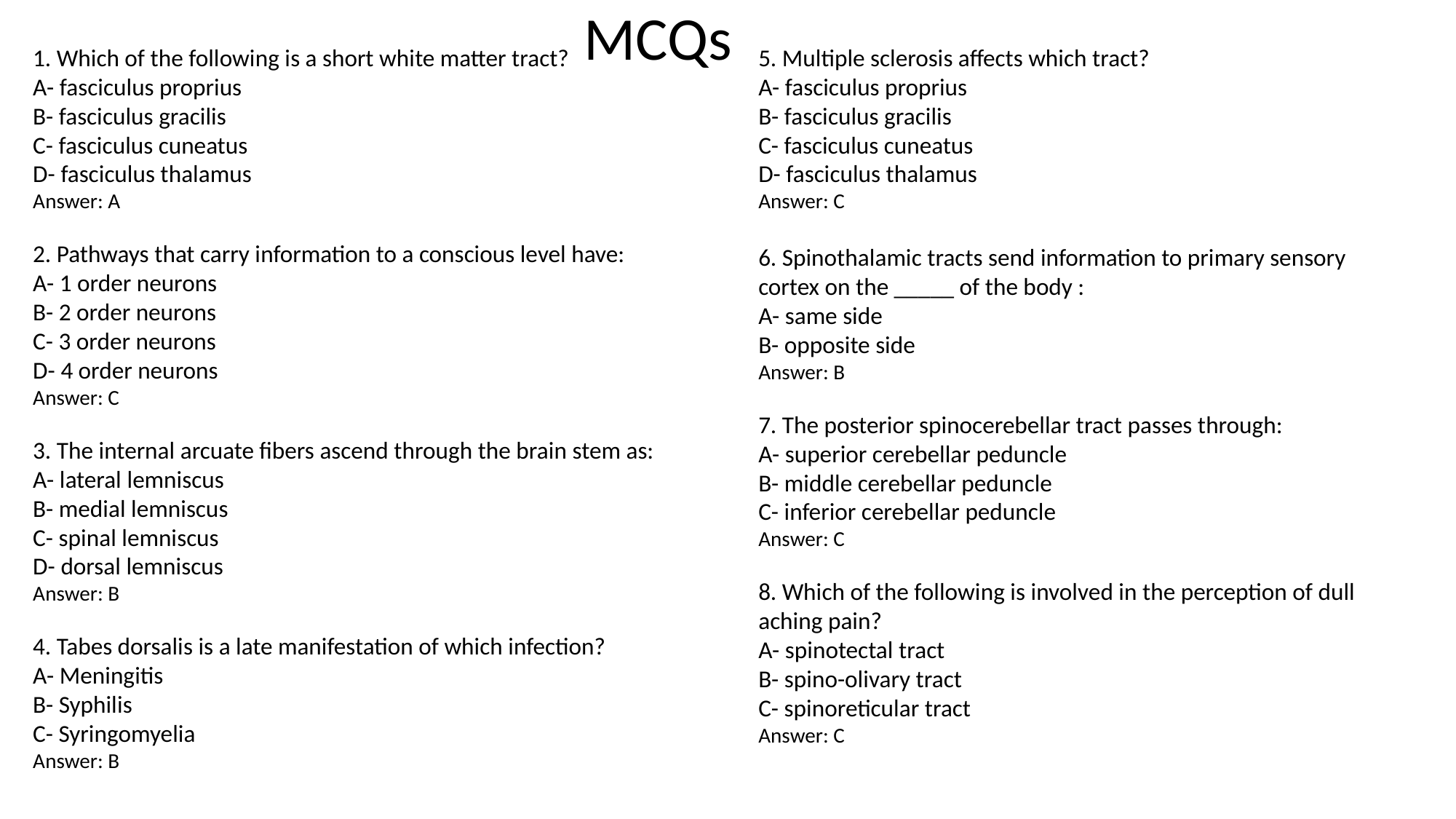

MCQs
1. Which of the following is a short white matter tract?
A- fasciculus proprius
B- fasciculus gracilis
C- fasciculus cuneatus
D- fasciculus thalamus
Answer: A

2. Pathways that carry information to a conscious level have:
A- 1 order neurons
B- 2 order neurons
C- 3 order neurons
D- 4 order neurons
Answer: C

3. The internal arcuate fibers ascend through the brain stem as:
A- lateral lemniscus
B- medial lemniscus
C- spinal lemniscus
D- dorsal lemniscus
Answer: B

4. Tabes dorsalis is a late manifestation of which infection?
A- Meningitis
B- Syphilis
C- Syringomyelia
Answer: B
5. Multiple sclerosis affects which tract?
A- fasciculus proprius
B- fasciculus gracilis
C- fasciculus cuneatus
D- fasciculus thalamus
Answer: C

6. Spinothalamic tracts send information to primary sensory cortex on the _____ of the body :
A- same side
B- opposite side
Answer: B

7. The posterior spinocerebellar tract passes through:
A- superior cerebellar peduncle
B- middle cerebellar peduncle
C- inferior cerebellar peduncle
Answer: C

8. Which of the following is involved in the perception of dull aching pain?
A- spinotectal tract
B- spino-olivary tract
C- spinoreticular tract
Answer: C